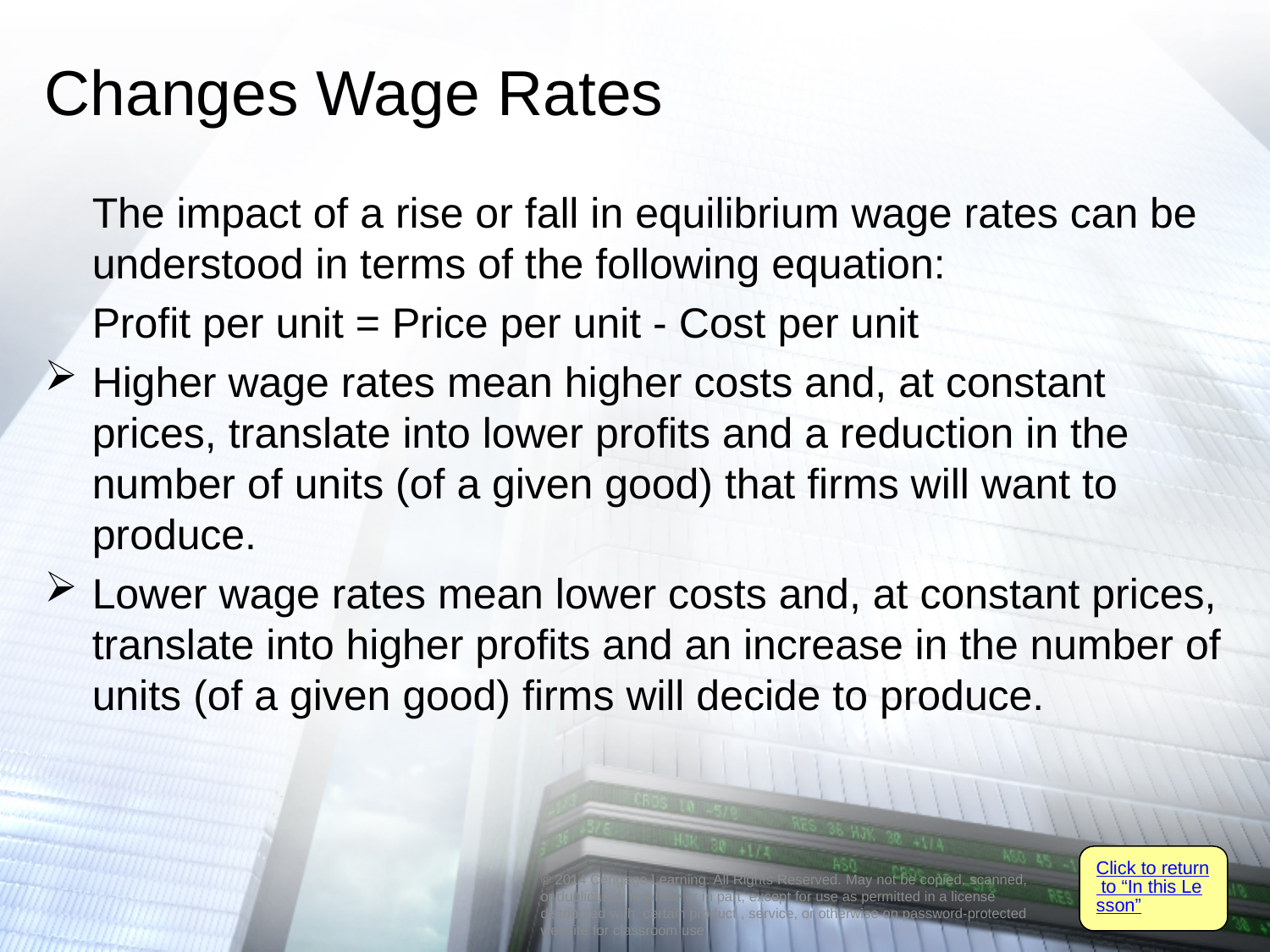

# Changes Wage Rates
	The impact of a rise or fall in equilibrium wage rates can be understood in terms of the following equation:
	Profit per unit = Price per unit - Cost per unit
Higher wage rates mean higher costs and, at constant prices, translate into lower profits and a reduction in the number of units (of a given good) that firms will want to produce.
Lower wage rates mean lower costs and, at constant prices, translate into higher profits and an increase in the number of units (of a given good) firms will decide to produce.
Click to return to “In this Lesson”
© 2014 Cengage Learning. All Rights Reserved. May not be copied, scanned, or duplicated, in whole or in part, except for use as permitted in a license distributed with  certain product , service, or otherwise on password-protected website for classroom use